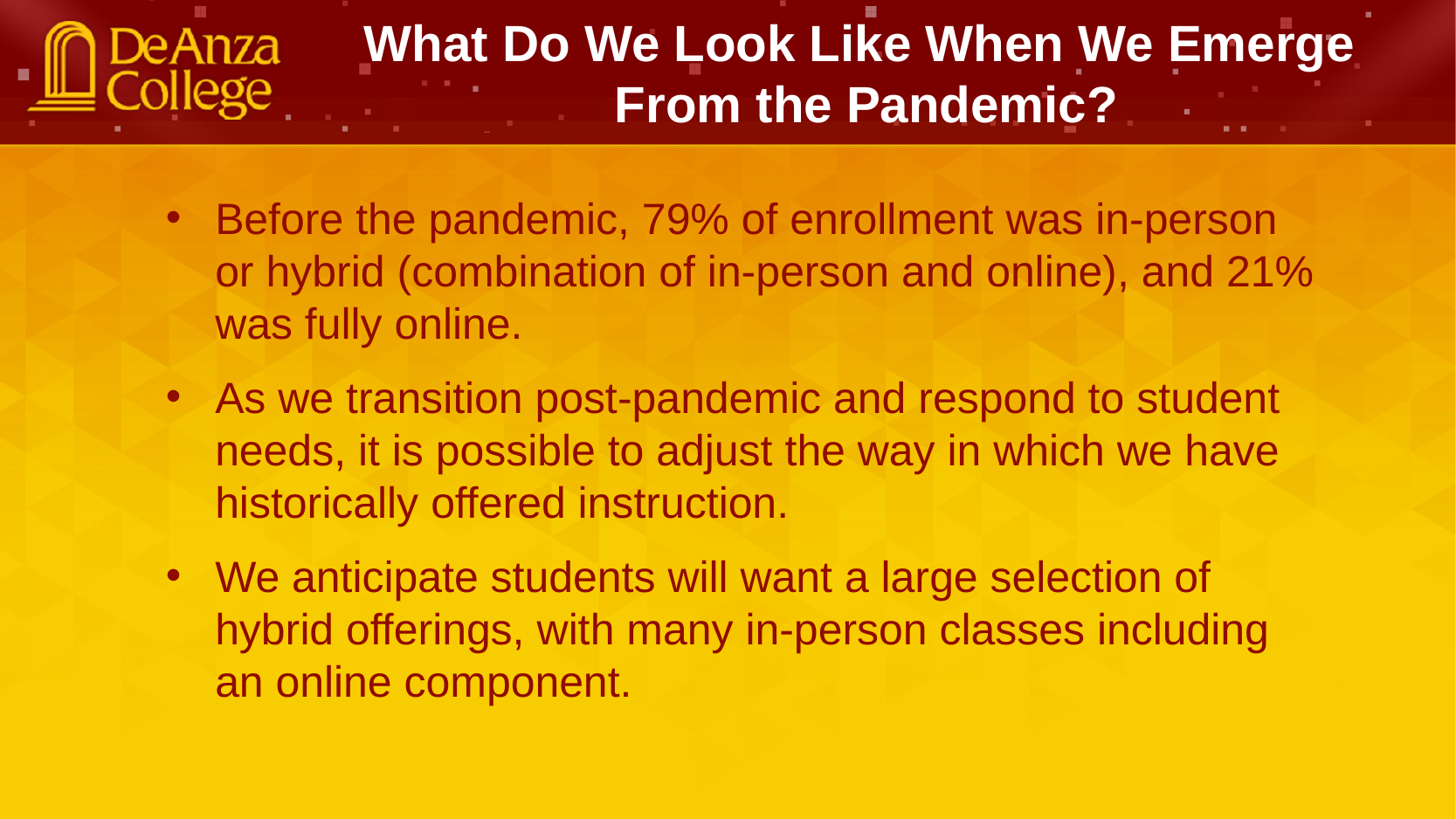

What Do We Look Like When We Emerge
From the Pandemic?
Before the pandemic, 79% of enrollment was in-person or hybrid (combination of in-person and online), and 21% was fully online.

As we transition post-pandemic and respond to student needs, it is possible to adjust the way in which we have historically offered instruction.

We anticipate students will want a large selection of hybrid offerings, with many in-person classes including an online component.